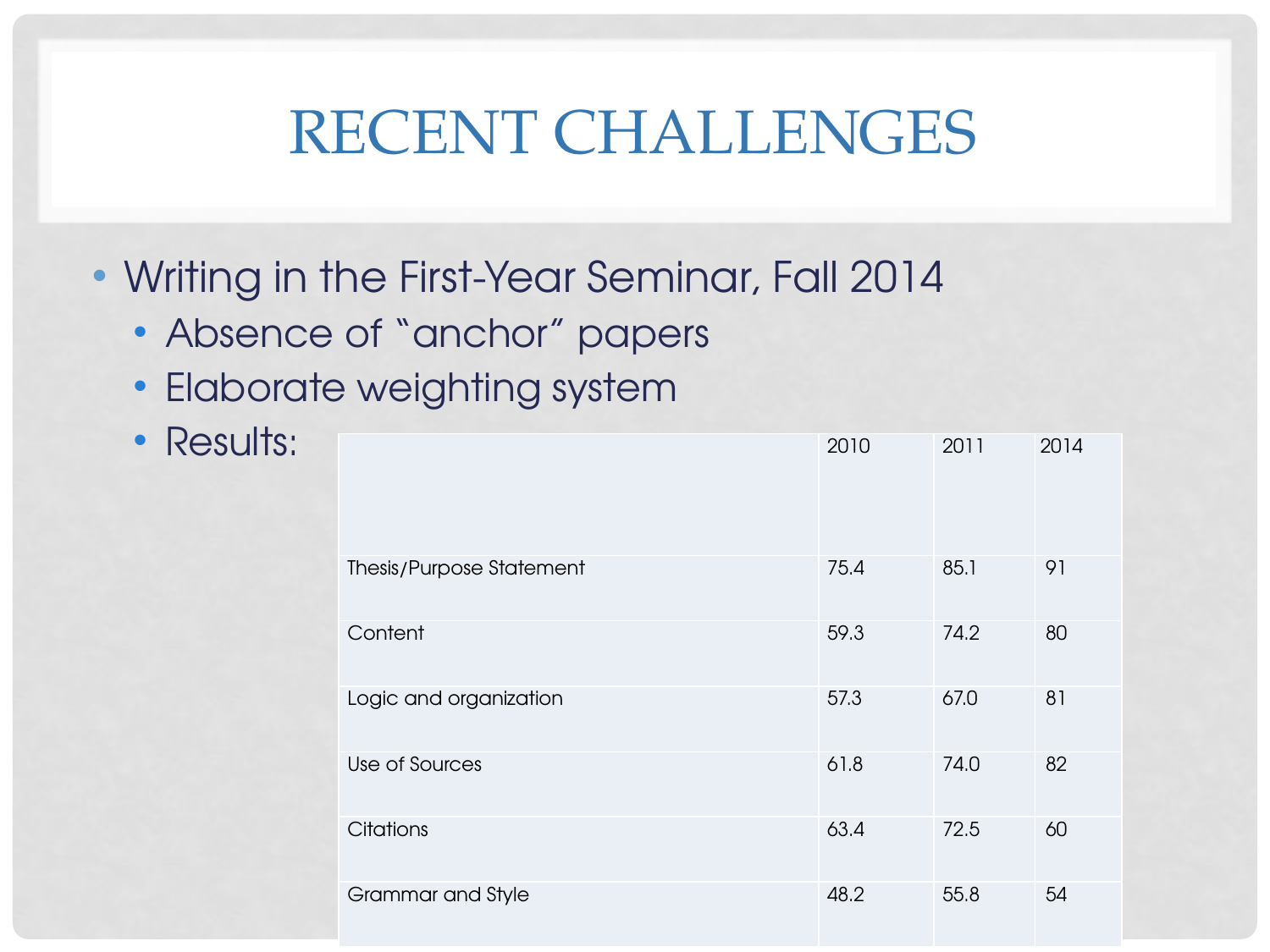

# Recent challenges
Writing in the First-Year Seminar, Fall 2014
Absence of “anchor” papers
Elaborate weighting system
Results:

|  | 2010 | 2011 | 2014 |
| --- | --- | --- | --- |
| Thesis/Purpose Statement | 75.4 | 85.1 | 91 |
| Content | 59.3 | 74.2 | 80 |
| Logic and organization | 57.3 | 67.0 | 81 |
| Use of Sources | 61.8 | 74.0 | 82 |
| Citations | 63.4 | 72.5 | 60 |
| Grammar and Style | 48.2 | 55.8 | 54 |